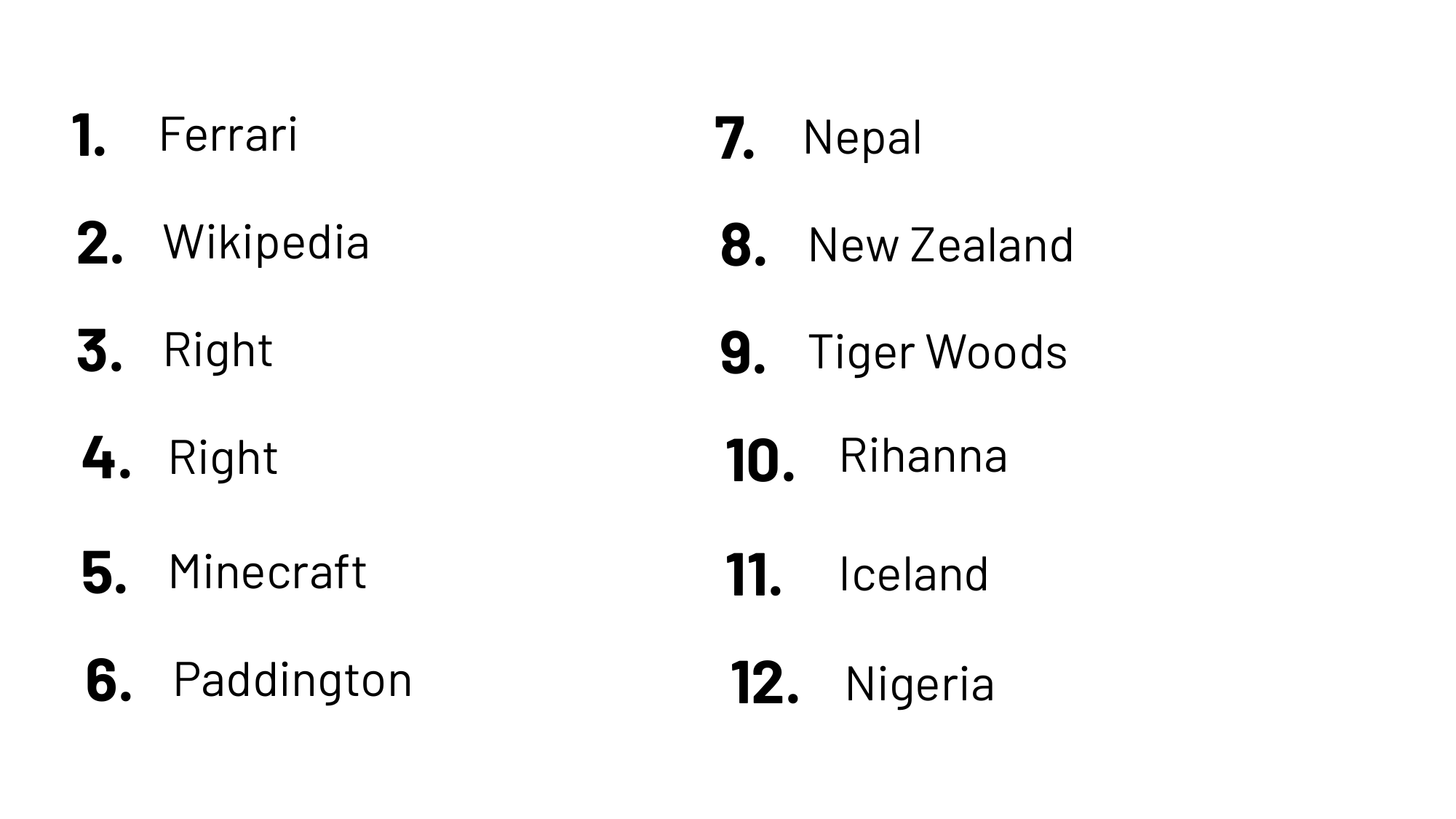

1.
7.
Ferrari
Nepal
2.
8.
Wikipedia
New Zealand
3.
9.
Right
Tiger Woods
4.
10.
Rihanna
Right
5.
11.
Minecraft
Iceland
6.
12.
Paddington
Nigeria